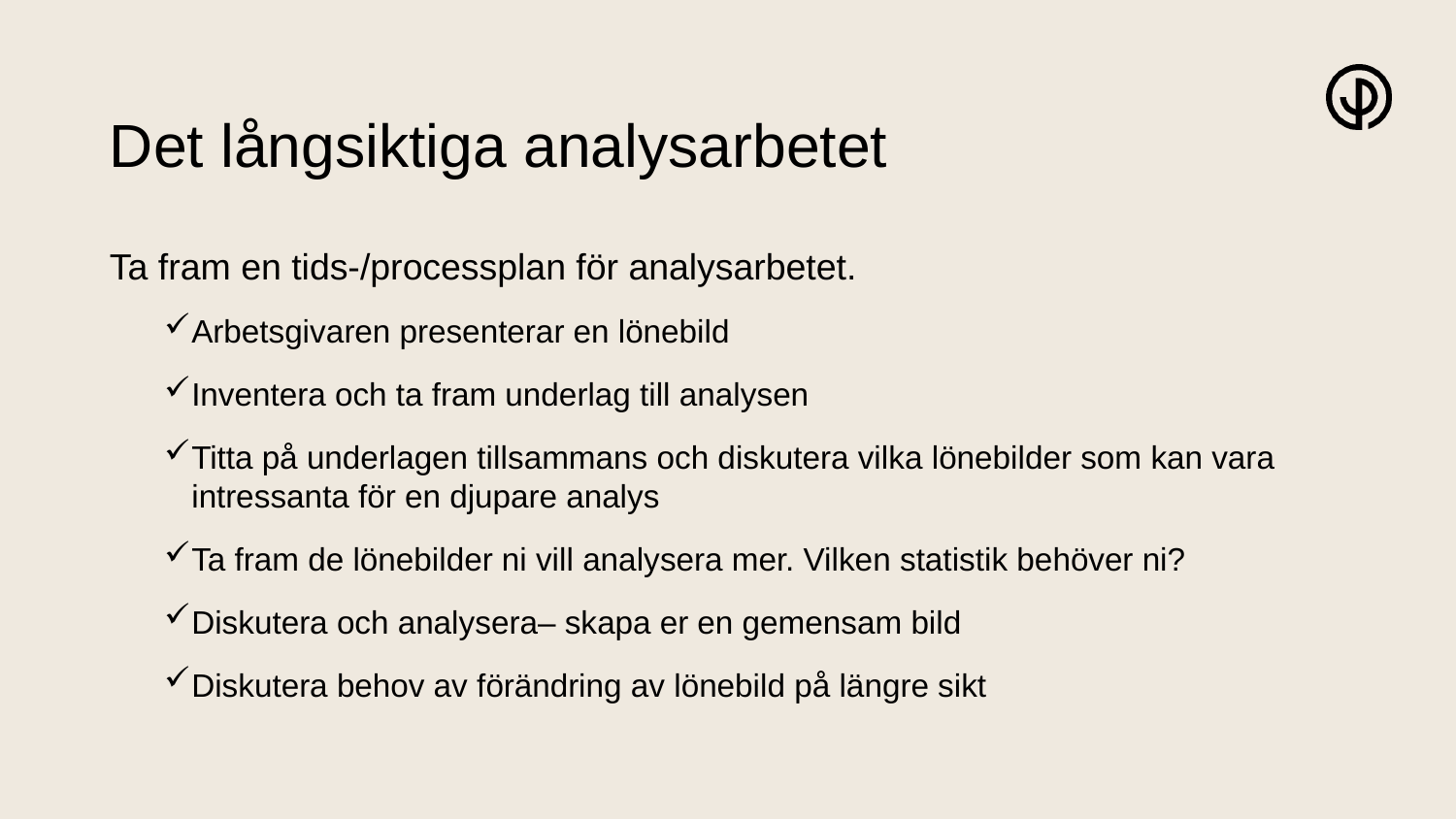

# Det långsiktiga analysarbetet
Ta fram en tids-/processplan för analysarbetet.
Arbetsgivaren presenterar en lönebild
Inventera och ta fram underlag till analysen
Titta på underlagen tillsammans och diskutera vilka lönebilder som kan vara intressanta för en djupare analys
Ta fram de lönebilder ni vill analysera mer. Vilken statistik behöver ni?
Diskutera och analysera– skapa er en gemensam bild
Diskutera behov av förändring av lönebild på längre sikt